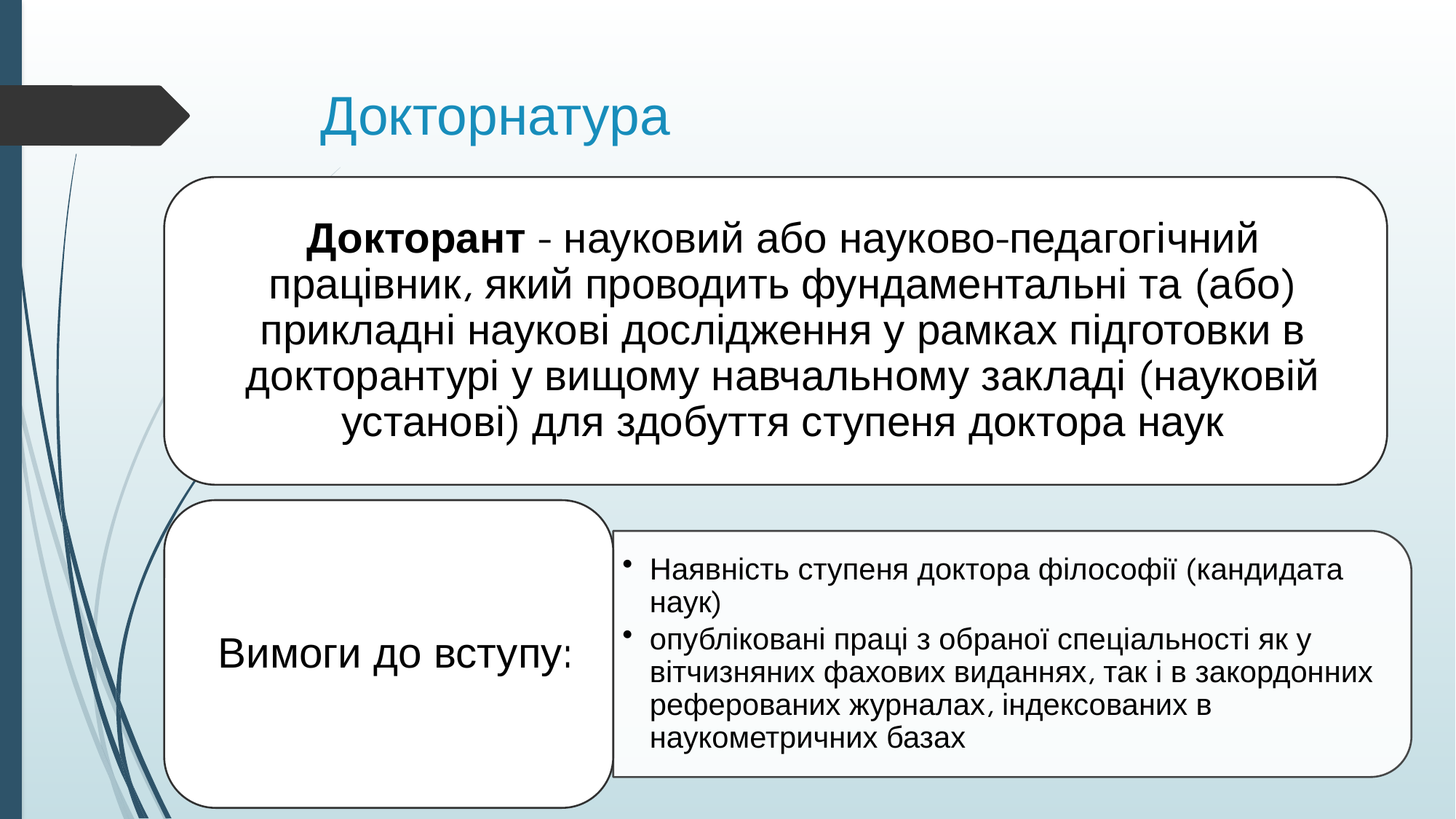

# Докторнатура
Докторант - науковий або науково-педагогічний працівник, який проводить фундаментальні та (або) прикладні наукові дослідження у рамках підготовки в докторантурі у вищому навчальному закладі (науковій установі) для здобуття ступеня доктора наук
Наявність ступеня доктора філософії (кандидата наук)
опубліковані праці з обраної спеціальності як у вітчизняних фахових виданнях, так і в закордонних реферованих журналах, індексованих в наукометричних базах
Вимоги до вступу: